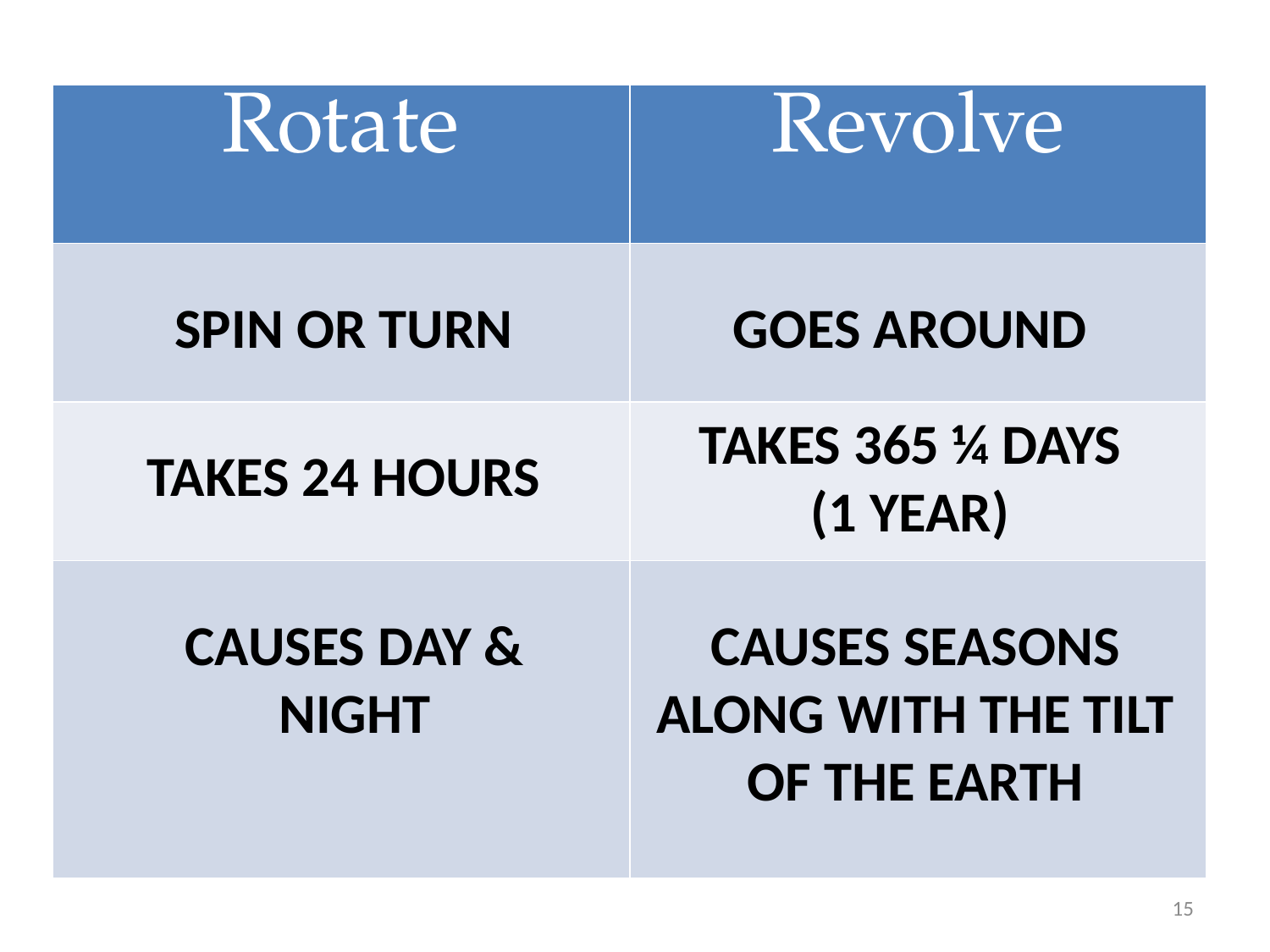

| Rotate | Revolve |
| --- | --- |
|  |  |
|  |  |
|  |  |
SPIN OR TURN
GOES AROUND
TAKES 365 ¼ DAYS (1 YEAR)
TAKES 24 HOURS
CAUSES DAY & NIGHT
CAUSES SEASONS ALONG WITH THE TILT OF THE EARTH
15